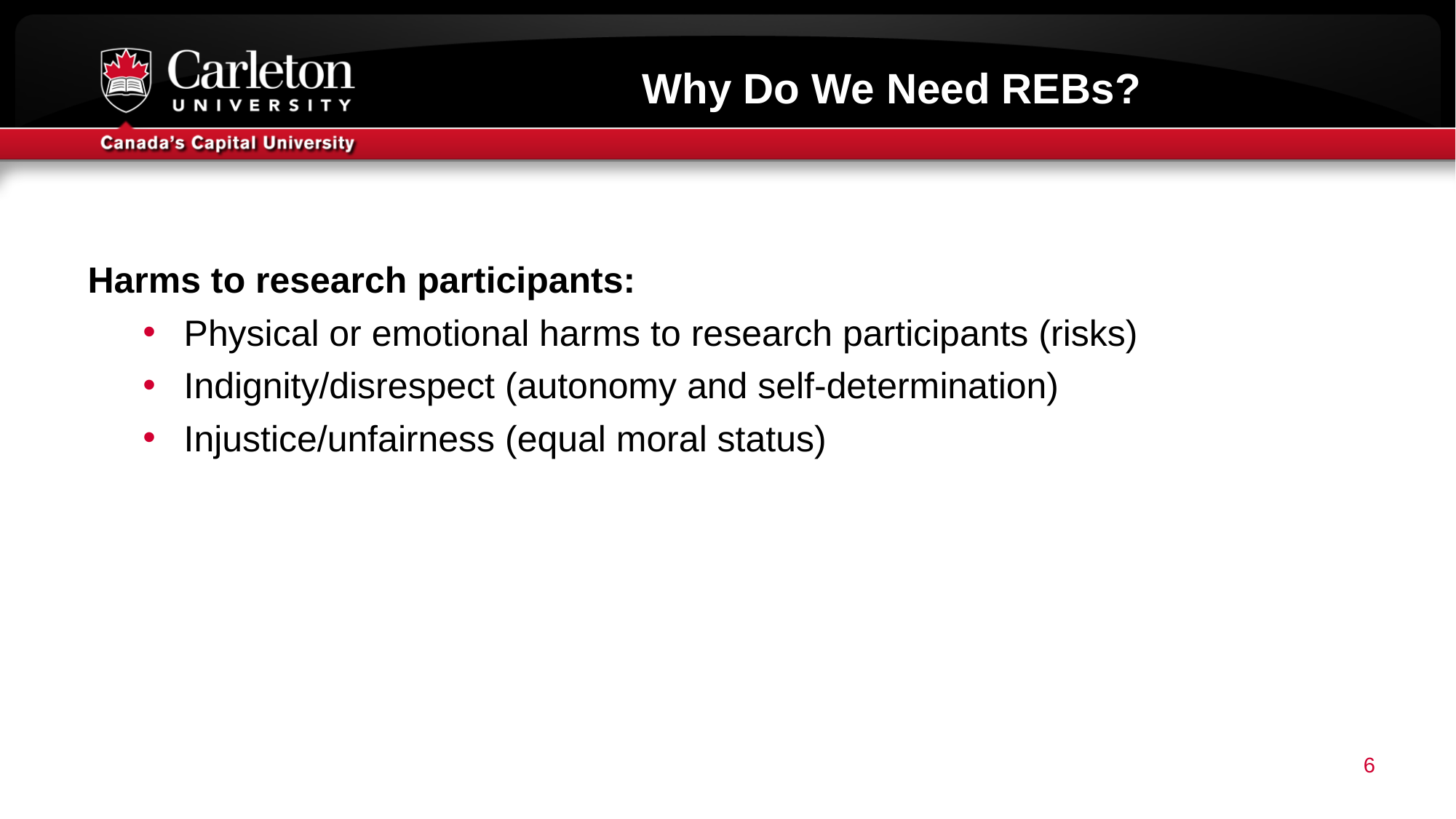

# Why Do We Need REBs?
Harms to research participants:
Physical or emotional harms to research participants (risks)
Indignity/disrespect (autonomy and self-determination)
Injustice/unfairness (equal moral status)

6